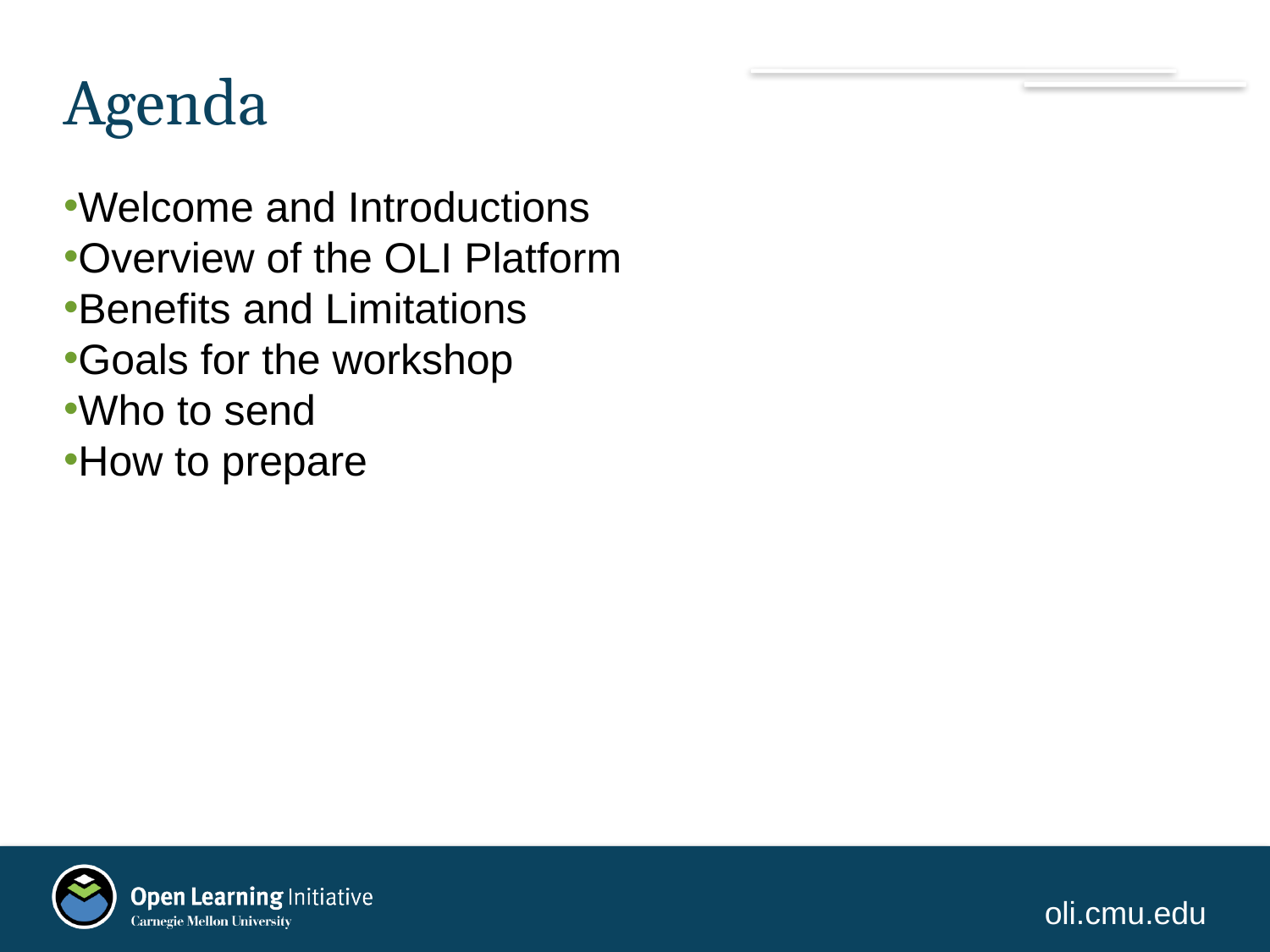

# Agenda
Welcome and Introductions
Overview of the OLI Platform
Benefits and Limitations
Goals for the workshop
Who to send
How to prepare